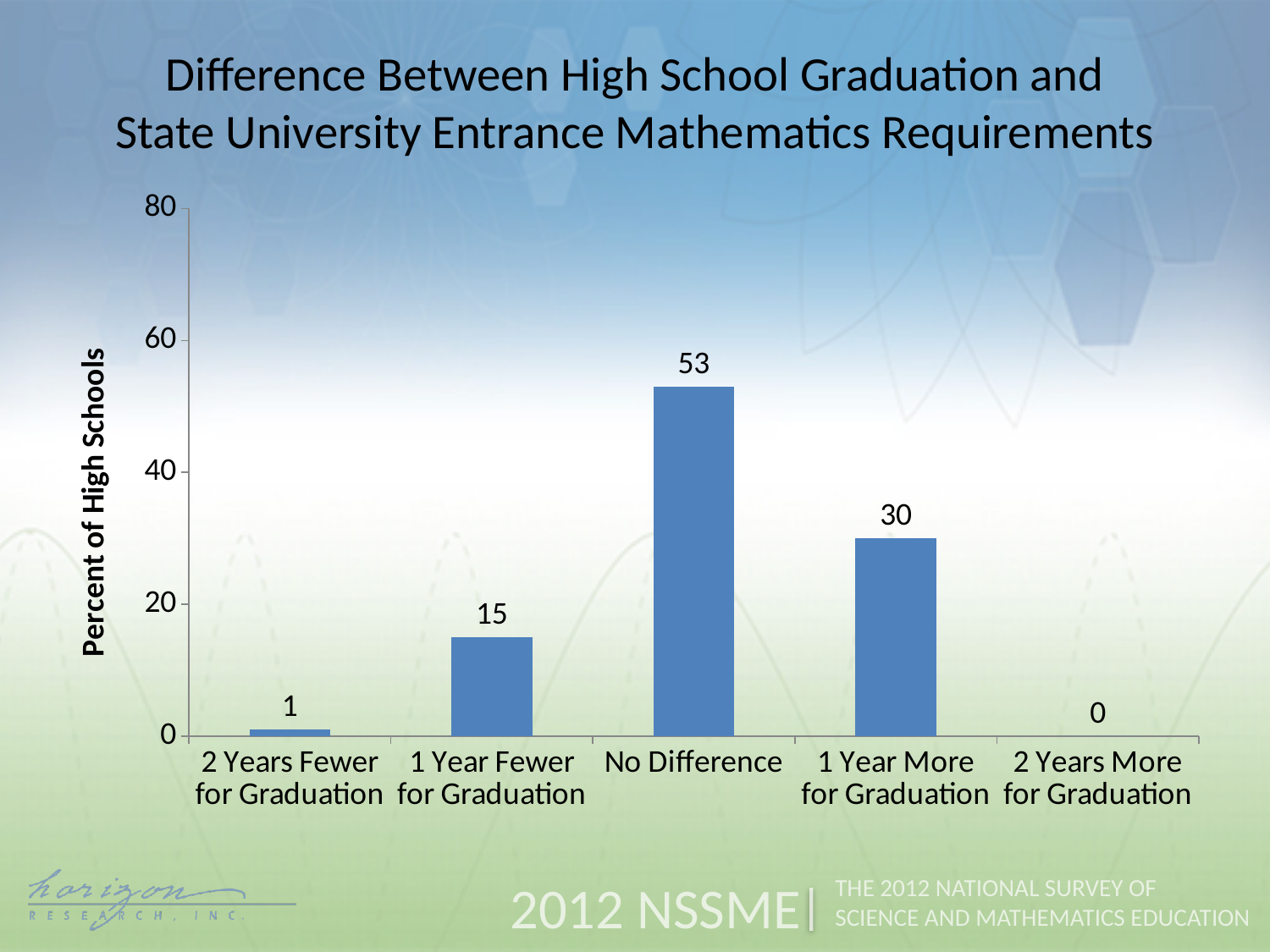

Difference Between High School Graduation and
State University Entrance Mathematics Requirements

### Chart

| Category | Percent of High Schools |
|---|---|
| 2 Years Fewer for Graduation | 1.0 |
| 1 Year Fewer for Graduation | 15.0 |
| No Difference | 53.0 |
| 1 Year More for Graduation | 30.0 |
| 2 Years More for Graduation | 0.0 |